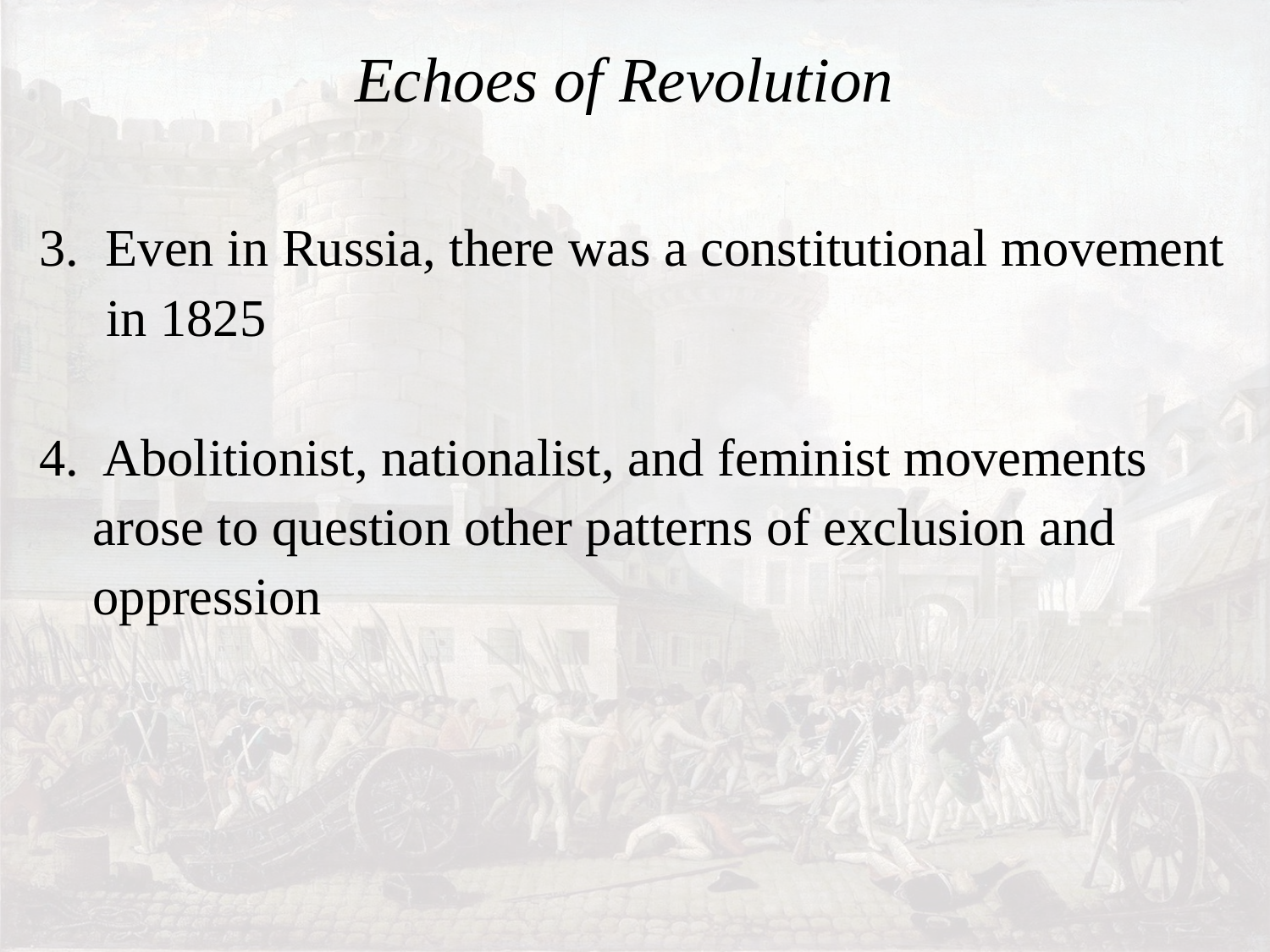

# Echoes of Revolution

  3.  Even in Russia, there was a constitutional movement
       in 1825

  4.  Abolitionist, nationalist, and feminist movements
      arose to question other patterns of exclusion and
      oppression